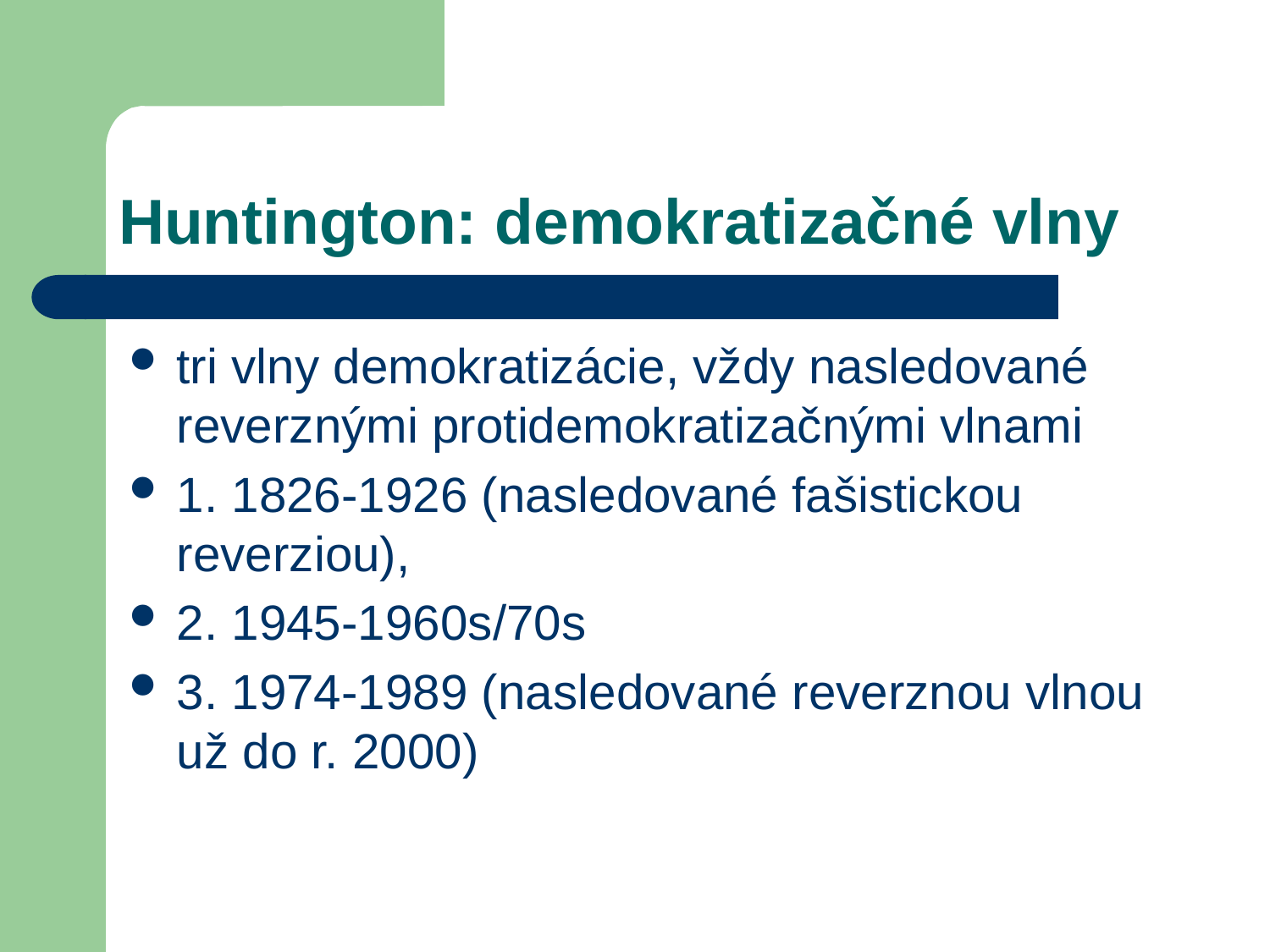

# Huntington: demokratizačné vlny
tri vlny demokratizácie, vždy nasledované reverznými protidemokratizačnými vlnami
1. 1826-1926 (nasledované fašistickou reverziou),
2. 1945-1960s/70s
3. 1974-1989 (nasledované reverznou vlnou už do r. 2000)